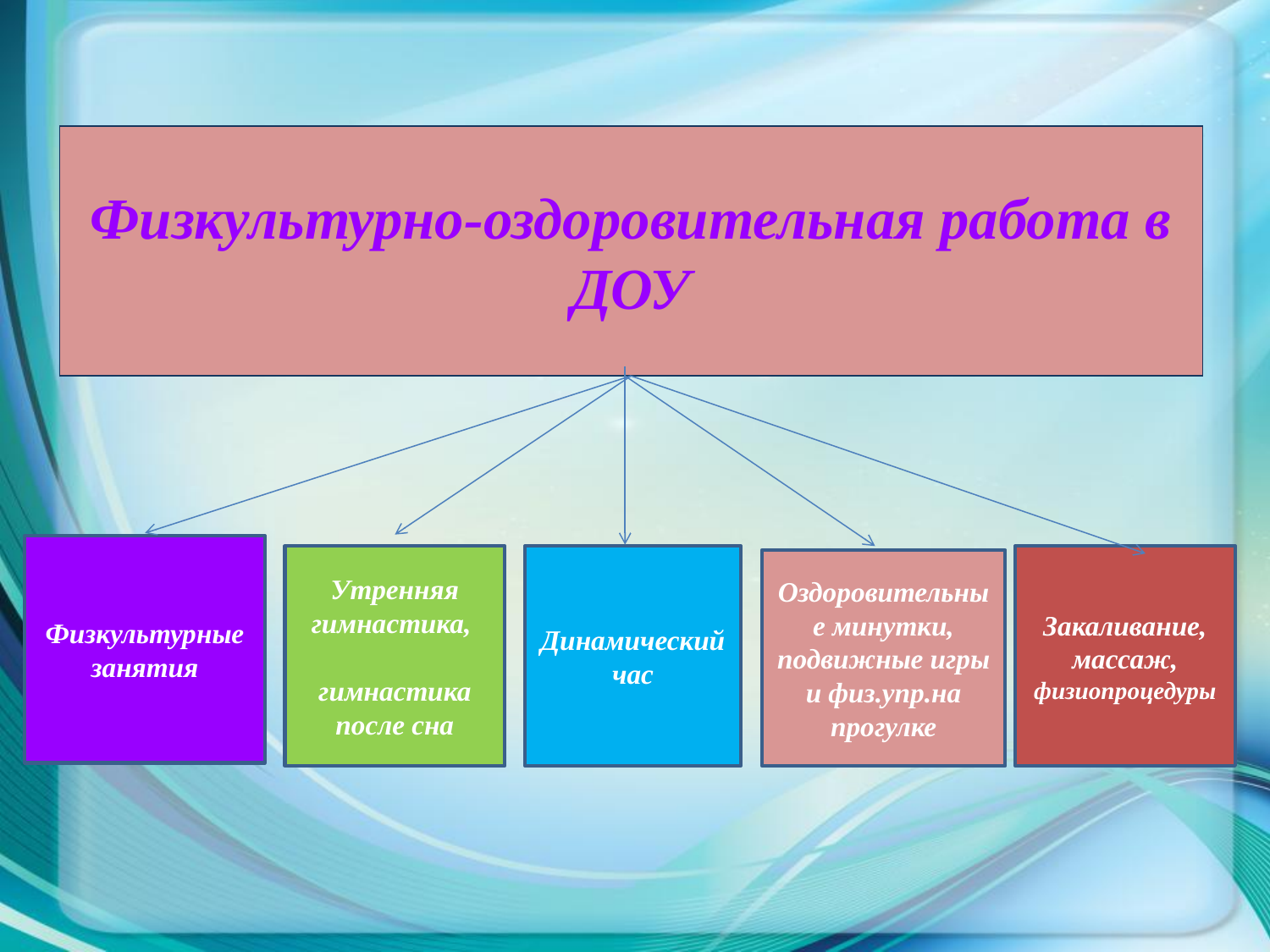

Физкультурно-оздоровительная работа в ДОУ
Физкультурные занятия
Утренняя гимнастика,

гимнастика после сна
Динамический час
Закаливание, массаж, физиопроцедуры
Оздоровительные минутки, подвижные игры и физ.упр.на прогулке